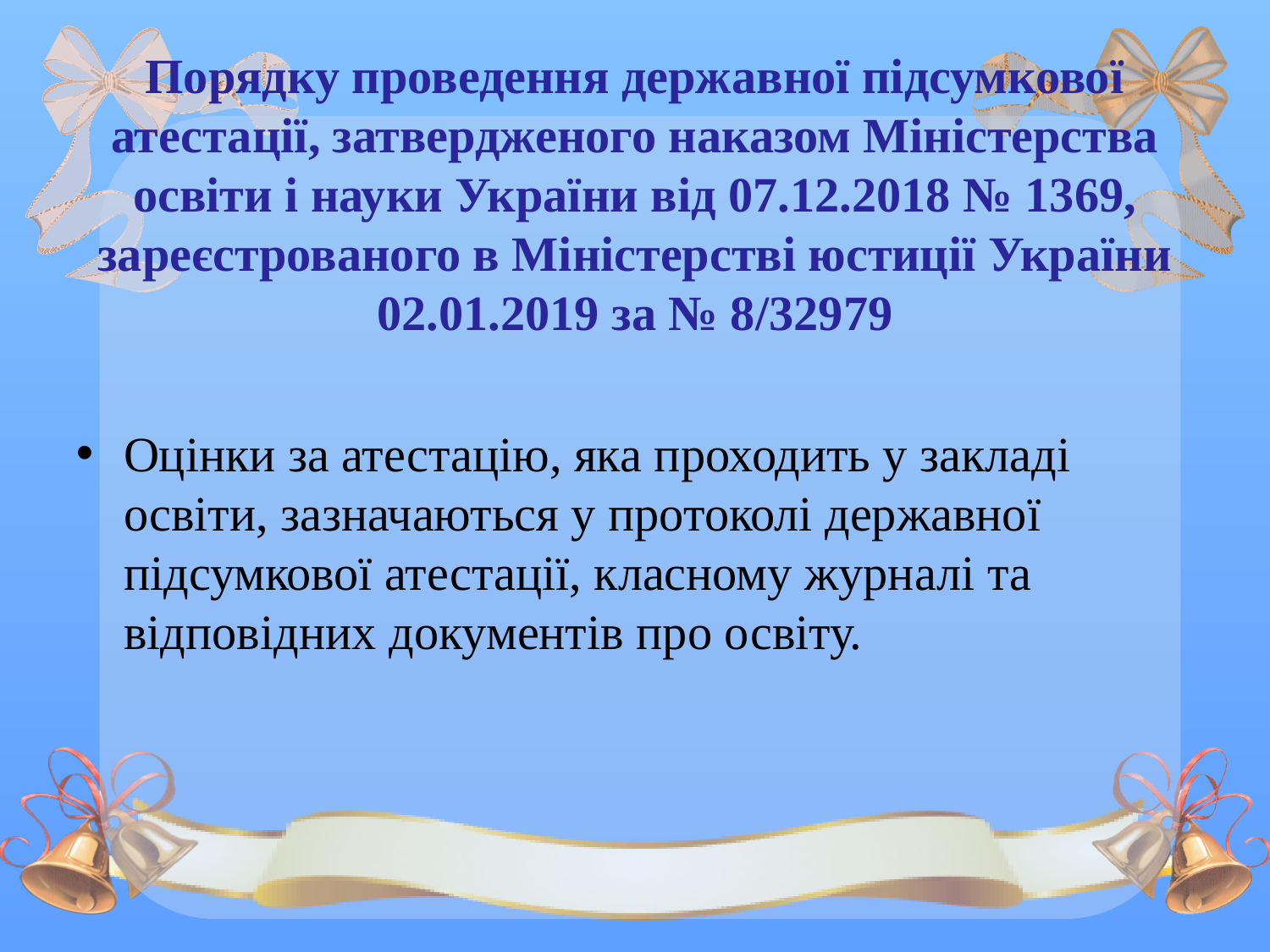

# Порядку проведення державної підсумкової атестації, затвердженого наказом Міністерства освіти і науки України від 07.12.2018 № 1369, зареєстрованого в Міністерстві юстиції України 02.01.2019 за № 8/32979
Оцінки за атестацію, яка проходить у закладі освіти, зазначаються у протоколі державної підсумкової атестації, класному журналі та відповідних документів про освіту.